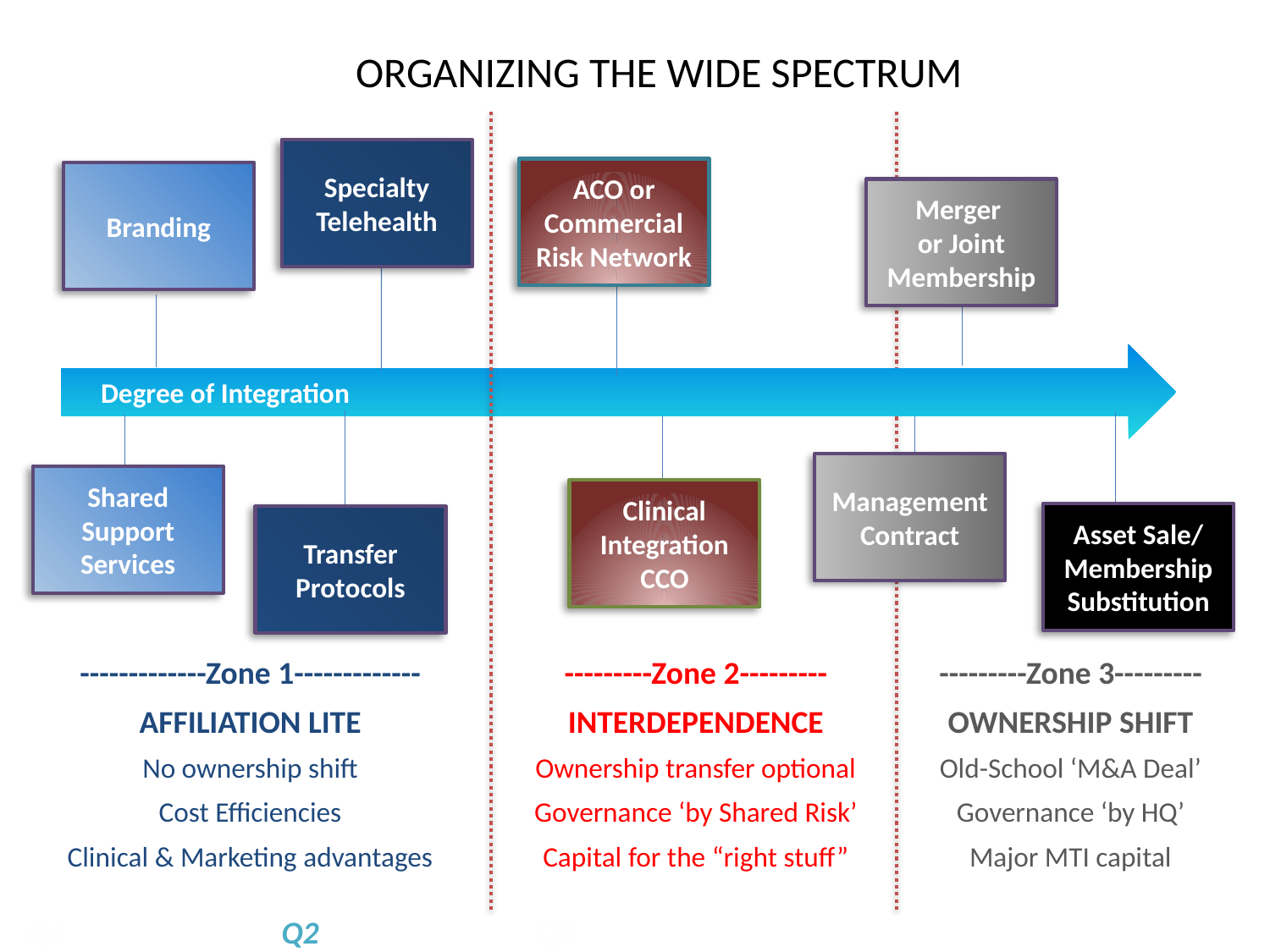

ORGANIZING THE WIDE SPECTRUM
Specialty Telehealth
ACO or Commercial Risk Network
Branding
Merger
or Joint Membership

Degree of Integration
Management Contract
Shared Support
Services
Clinical Integration CCO
Asset Sale/
Membership Substitution

Transfer Protocols

-------------Zone 1-------------
AFFILIATION LITE
No ownership shift
Cost Efficiencies
Clinical & Marketing advantages
---------Zone 2---------
INTERDEPENDENCE
Ownership transfer optional
Governance ‘by Shared Risk’
Capital for the “right stuff”
---------Zone 3---------
OWNERSHIP SHIFT
Old-School ‘M&A Deal’
Governance ‘by HQ’
Major MTI capital

Q1		Q2		Q3